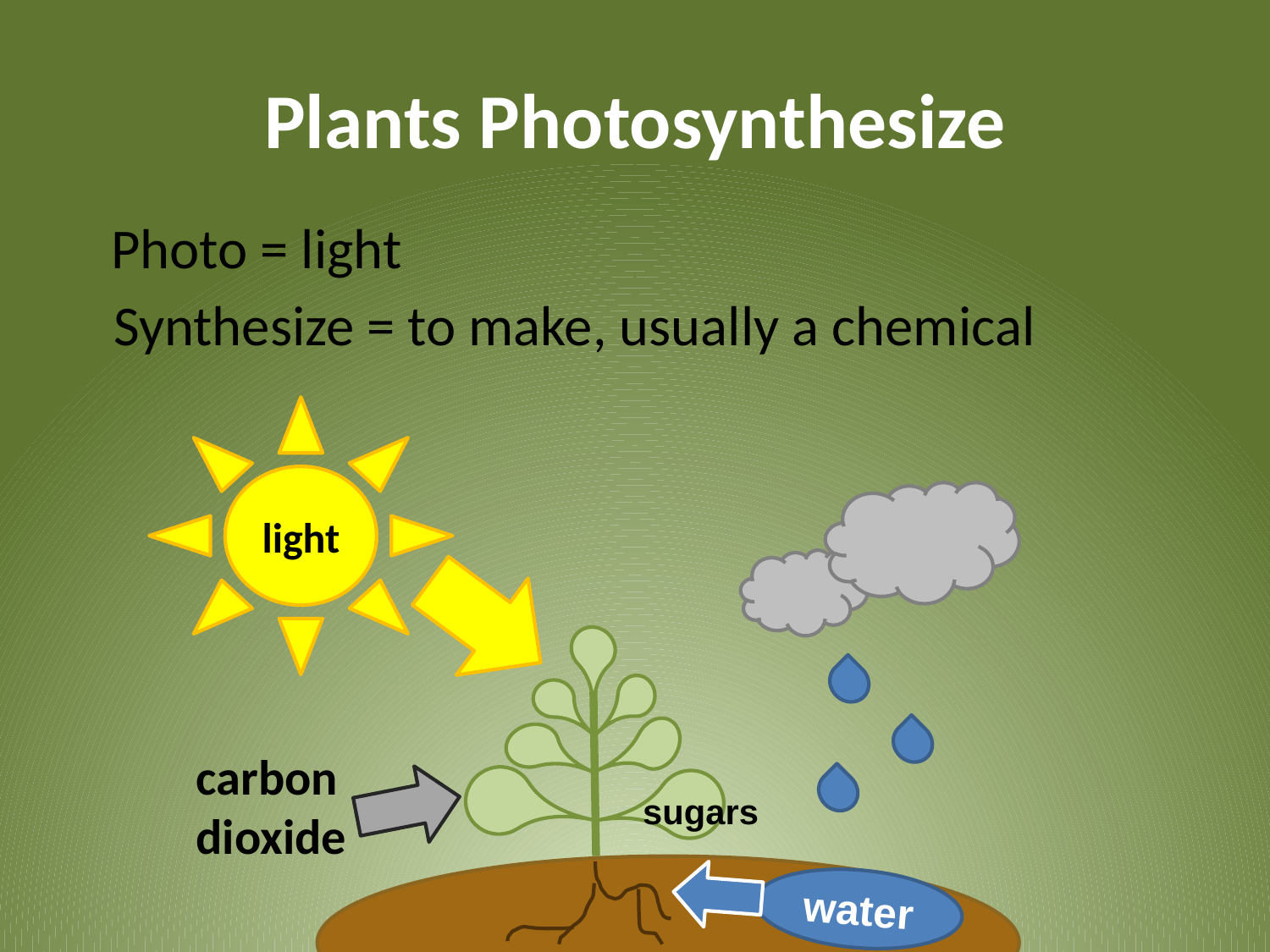

# Plants Photosynthesize
Photo = light

Synthesize = to make, usually a chemical
light

carbon dioxide

sugars

water